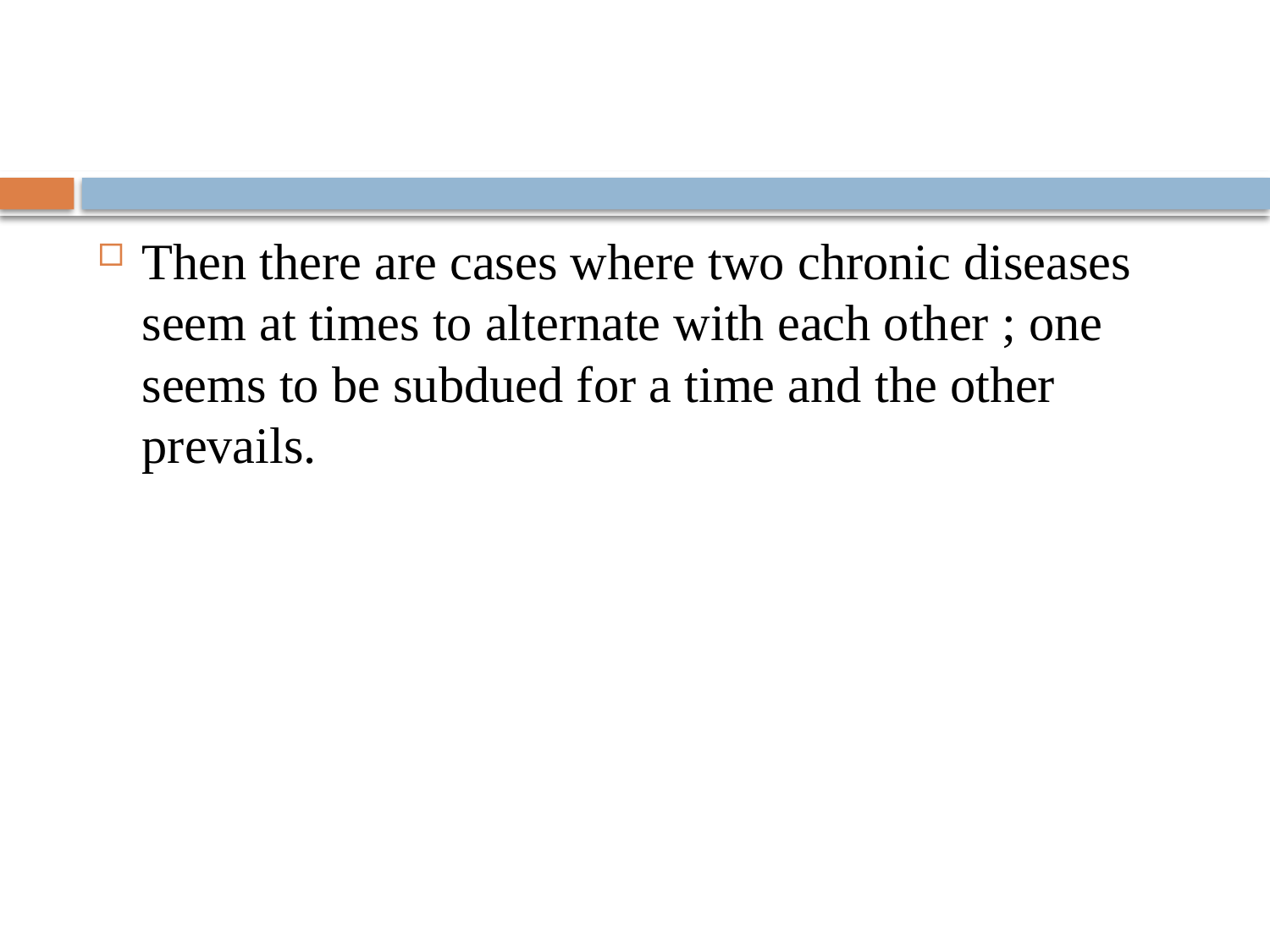

#
Then there are cases where two chronic diseases seem at times to alternate with each other ; one seems to be subdued for a time and the other prevails.